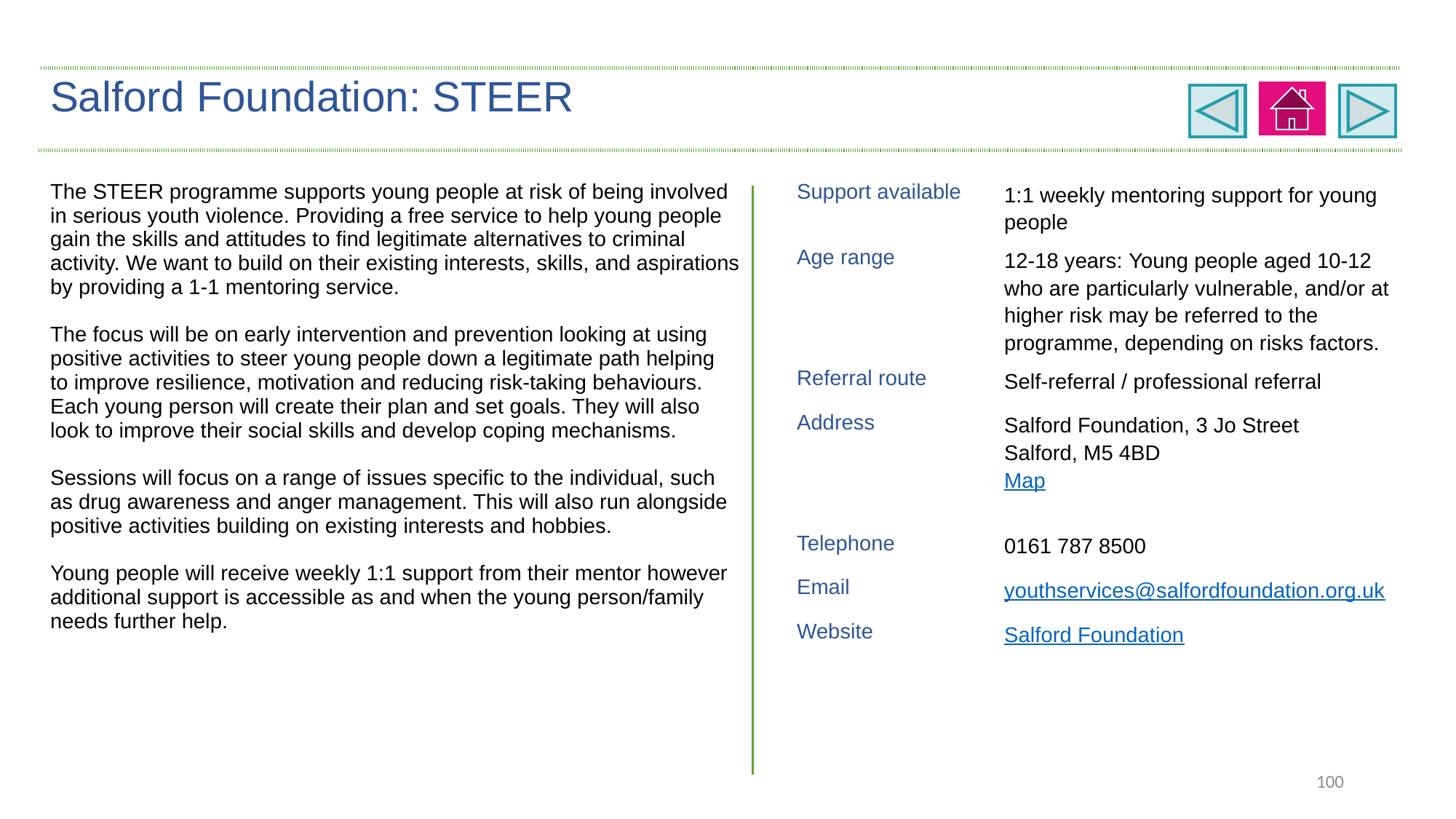

| Salford Foundation: STEER |  |  |
| --- | --- | --- |
| The STEER programme supports young people at risk of being involved in serious youth violence. Providing a free service to help young people gain the skills and attitudes to find legitimate alternatives to criminal activity. We want to build on their existing interests, skills, and aspirations by providing a 1-1 mentoring service.   The focus will be on early intervention and prevention looking at using positive activities to steer young people down a legitimate path helping to improve resilience, motivation and reducing risk-taking behaviours. Each young person will create their plan and set goals. They will also look to improve their social skills and develop coping mechanisms. Sessions will focus on a range of issues specific to the individual, such as drug awareness and anger management. This will also run alongside positive activities building on existing interests and hobbies.   Young people will receive weekly 1:1 support from their mentor however additional support is accessible as and when the young person/family needs further help. | Support available | 1:1 weekly mentoring support for young people |
|  | Age range | 12-18 years: Young people aged 10-12 who are particularly vulnerable, and/or at higher risk may be referred to the programme, depending on risks factors. |
|  | Referral route | Self-referral / professional referral |
|  | Address | Salford Foundation, 3 Jo Street Salford, M5 4BD Map |
|  | Telephone | 0161 787 8500 |
|  | Email | youthservices@salfordfoundation.org.uk |
|  | Website | Salford Foundation |

100